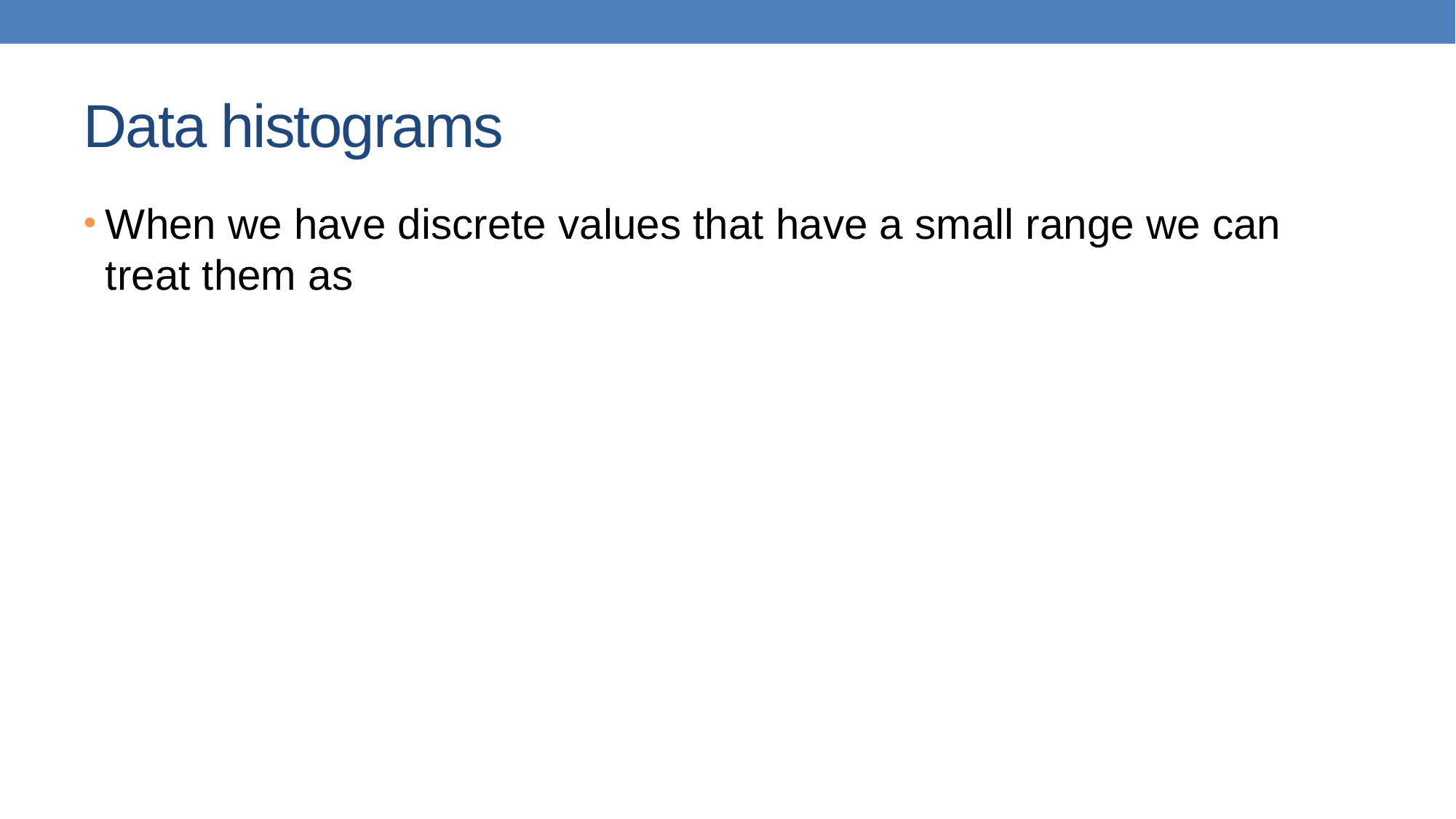

# Data histograms
When we have discrete values that have a small range we can treat them as